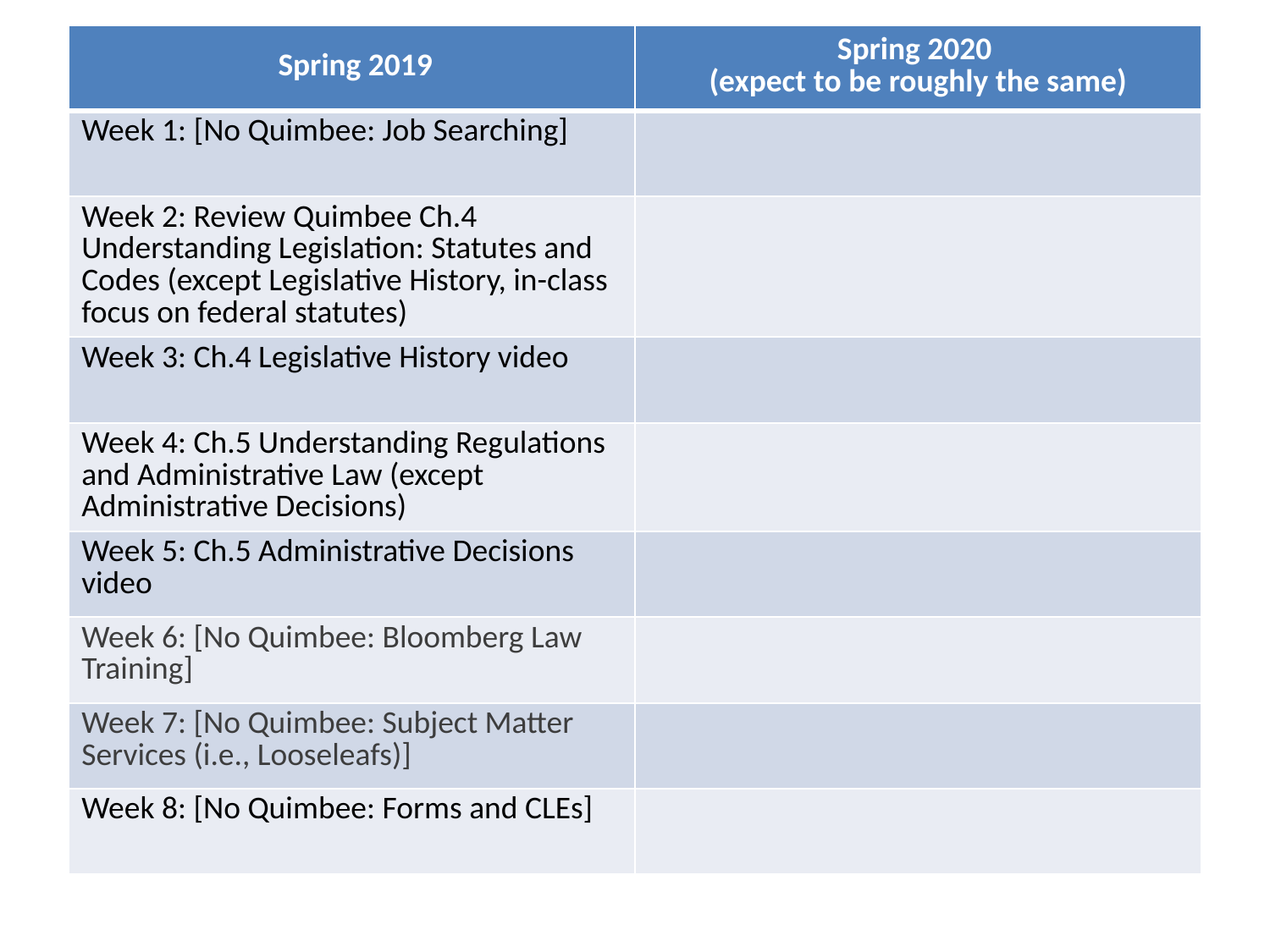

| Spring 2019 | Spring 2020 (expect to be roughly the same) |
| --- | --- |
| Week 1: [No Quimbee: Job Searching] |  |
| Week 2: Review Quimbee Ch.4 Understanding Legislation: Statutes and Codes (except Legislative History, in-class focus on federal statutes) |  |
| Week 3: Ch.4 Legislative History video |  |
| Week 4: Ch.5 Understanding Regulations and Administrative Law (except Administrative Decisions) |  |
| Week 5: Ch.5 Administrative Decisions video |  |
| Week 6: [No Quimbee: Bloomberg Law Training] |  |
| Week 7: [No Quimbee: Subject Matter Services (i.e., Looseleafs)] |  |
| Week 8: [No Quimbee: Forms and CLEs] |  |